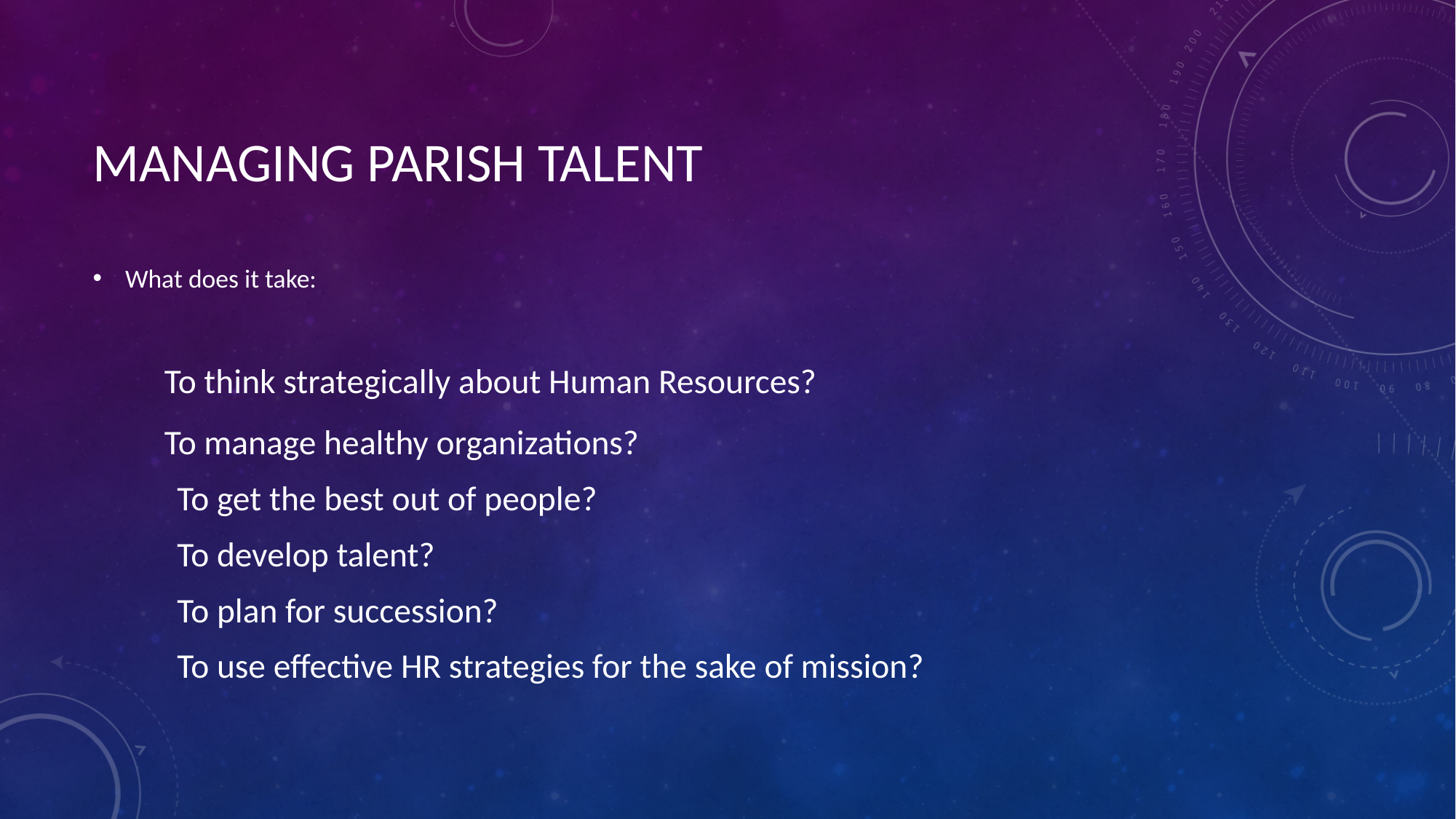

# Managing Parish Talent
What does it take:

To think strategically about Human Resources?
To manage healthy organizations?
	To get the best out of people?
	To develop talent?
	To plan for succession?
	To use effective HR strategies for the sake of mission?